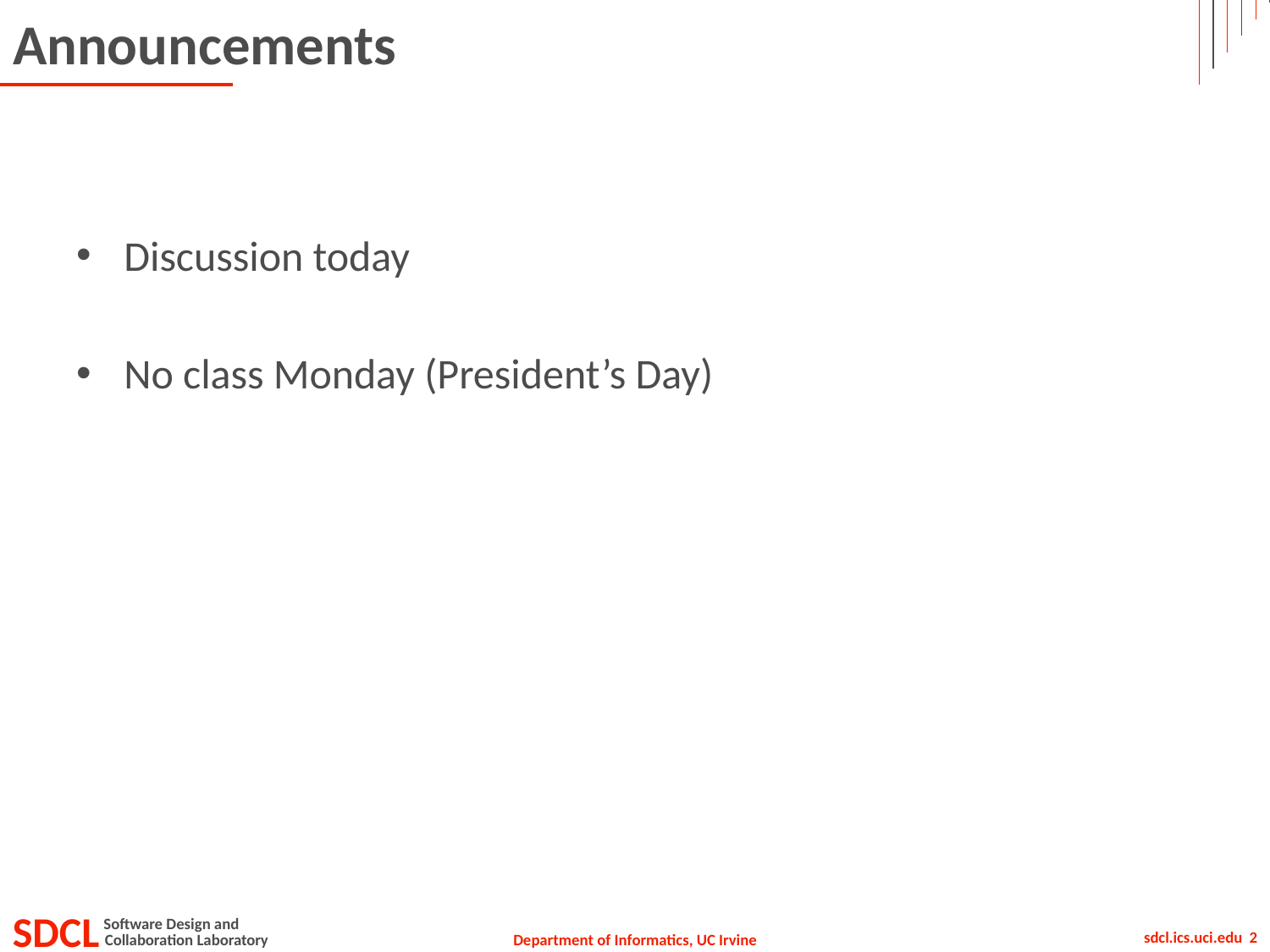

# Announcements
Discussion today

No class Monday (President’s Day)